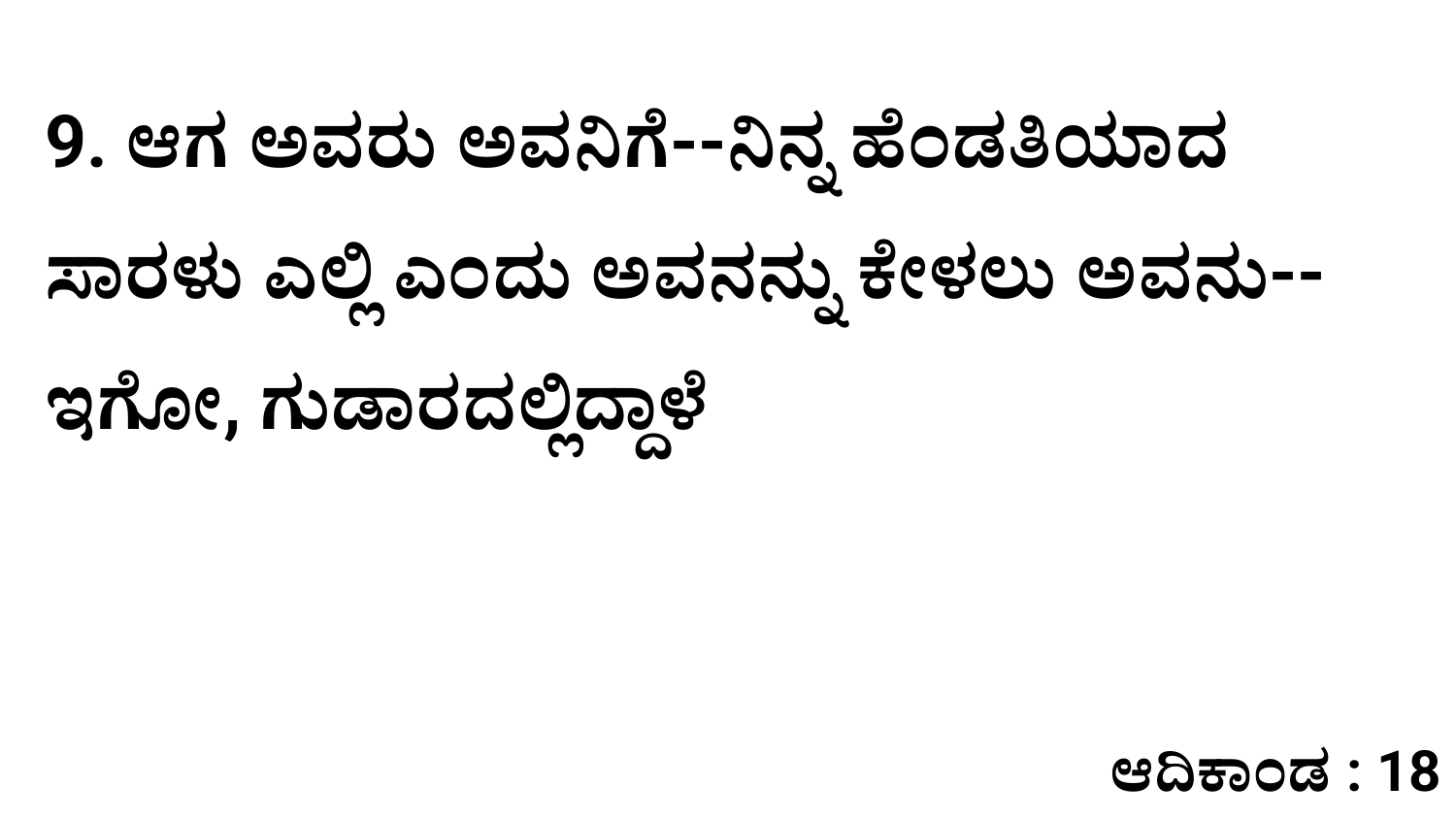

9. ಆಗ ಅವರು ಅವನಿಗೆ--ನಿನ್ನ ಹೆಂಡತಿಯಾದ ಸಾರಳು ಎಲ್ಲಿ ಎಂದು ಅವನನ್ನು ಕೇಳಲು ಅವನು-- ಇಗೋ, ಗುಡಾರದಲ್ಲಿದ್ದಾಳೆ
ಆದಿಕಾಂಡ : 18